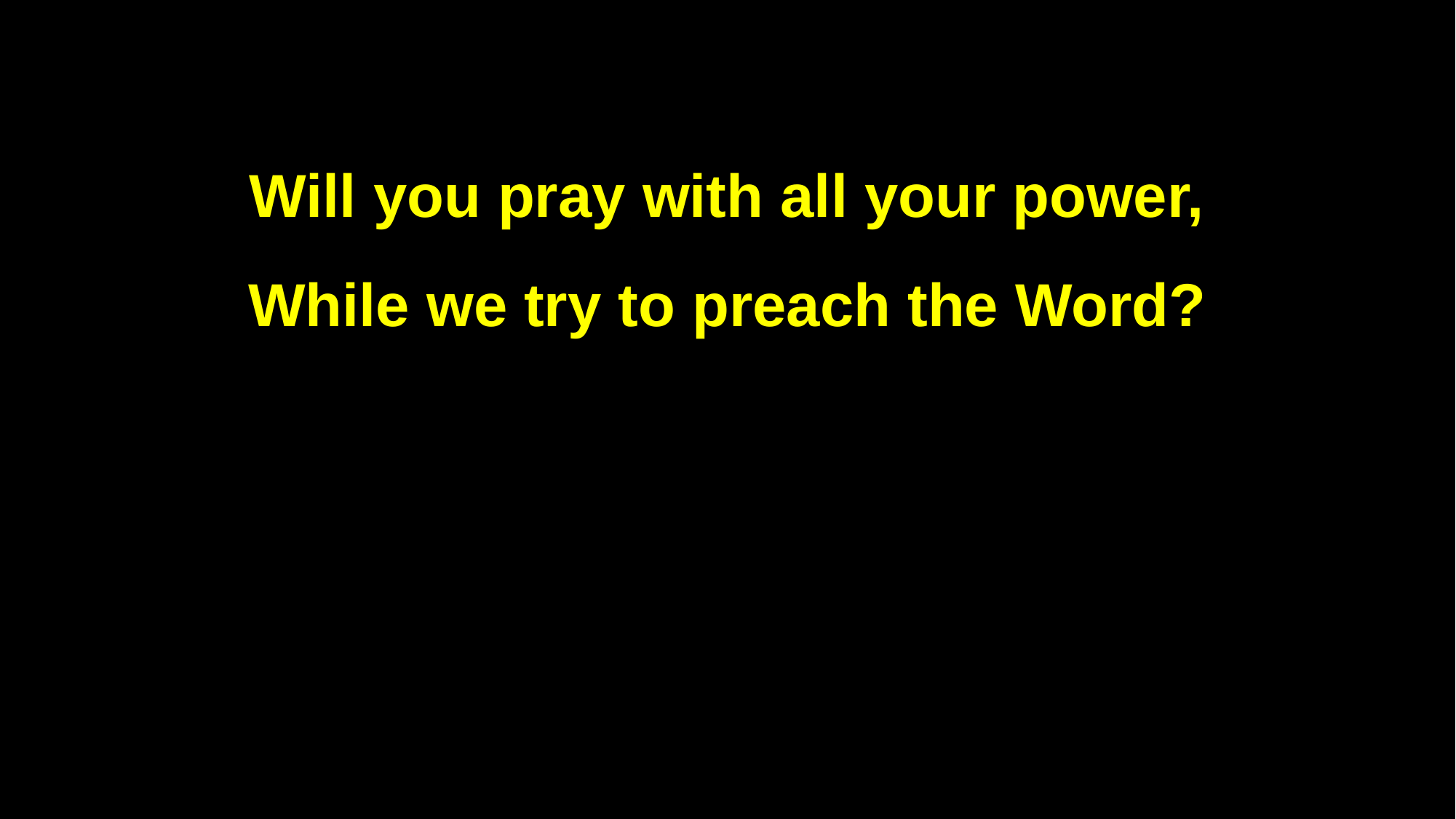

Will you pray with all your power,
While we try to preach the Word?